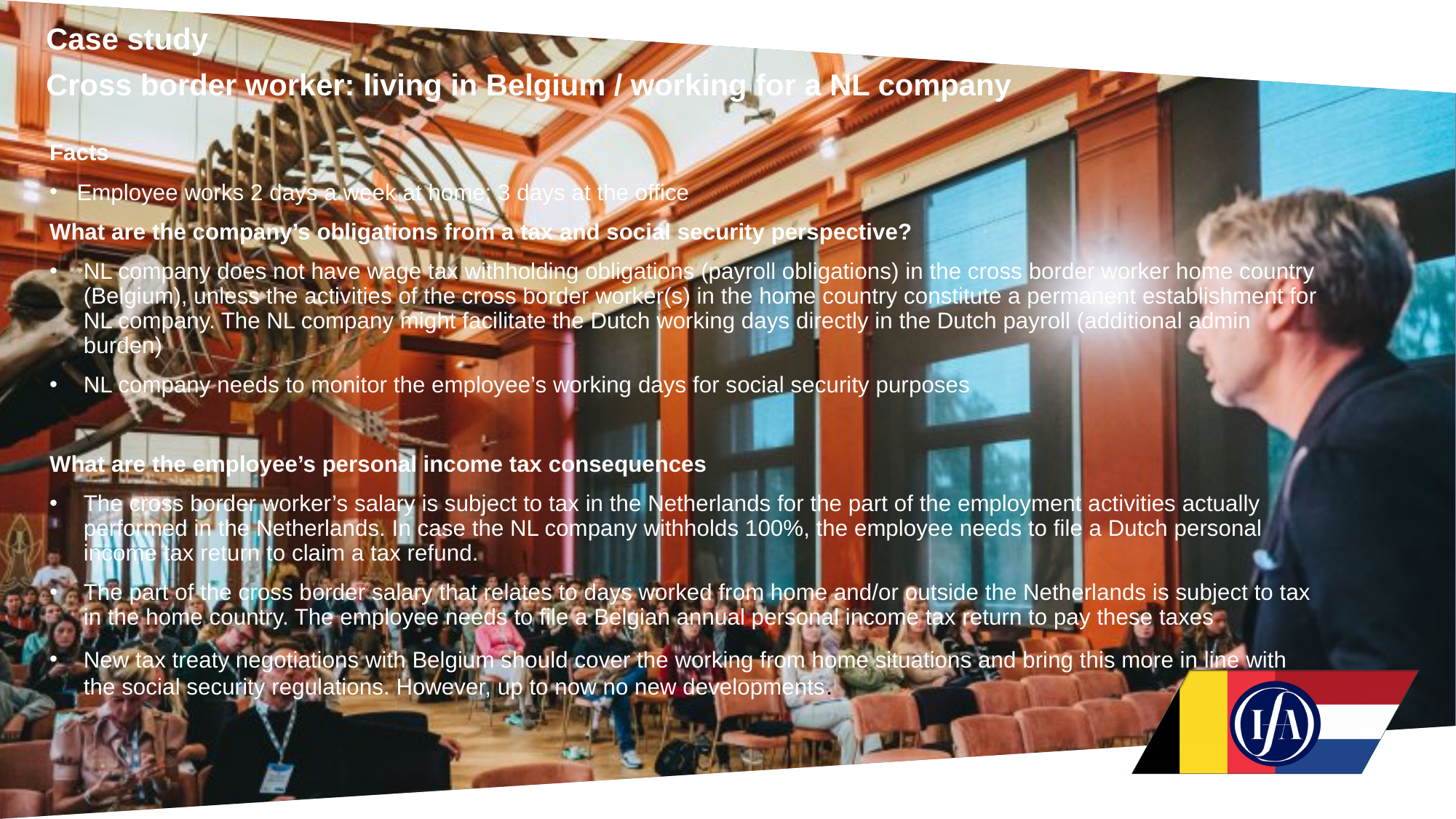

Case study
Cross border worker: living in Belgium / working for a NL company

Facts
Employee works 2 days a week at home; 3 days at the office
What are the company’s obligations from a tax and social security perspective?
NL company does not have wage tax withholding obligations (payroll obligations) in the cross border worker home country (Belgium), unless the activities of the cross border worker(s) in the home country constitute a permanent establishment for NL company. The NL company might facilitate the Dutch working days directly in the Dutch payroll (additional admin burden)
NL company needs to monitor the employee’s working days for social security purposes

What are the employee’s personal income tax consequences
The cross border worker’s salary is subject to tax in the Netherlands for the part of the employment activities actually performed in the Netherlands. In case the NL company withholds 100%, the employee needs to file a Dutch personal income tax return to claim a tax refund.
The part of the cross border salary that relates to days worked from home and/or outside the Netherlands is subject to tax in the home country. The employee needs to file a Belgian annual personal income tax return to pay these taxes
New tax treaty negotiations with Belgium should cover the working from home situations and bring this more in line with the social security regulations. However, up to now no new developments.